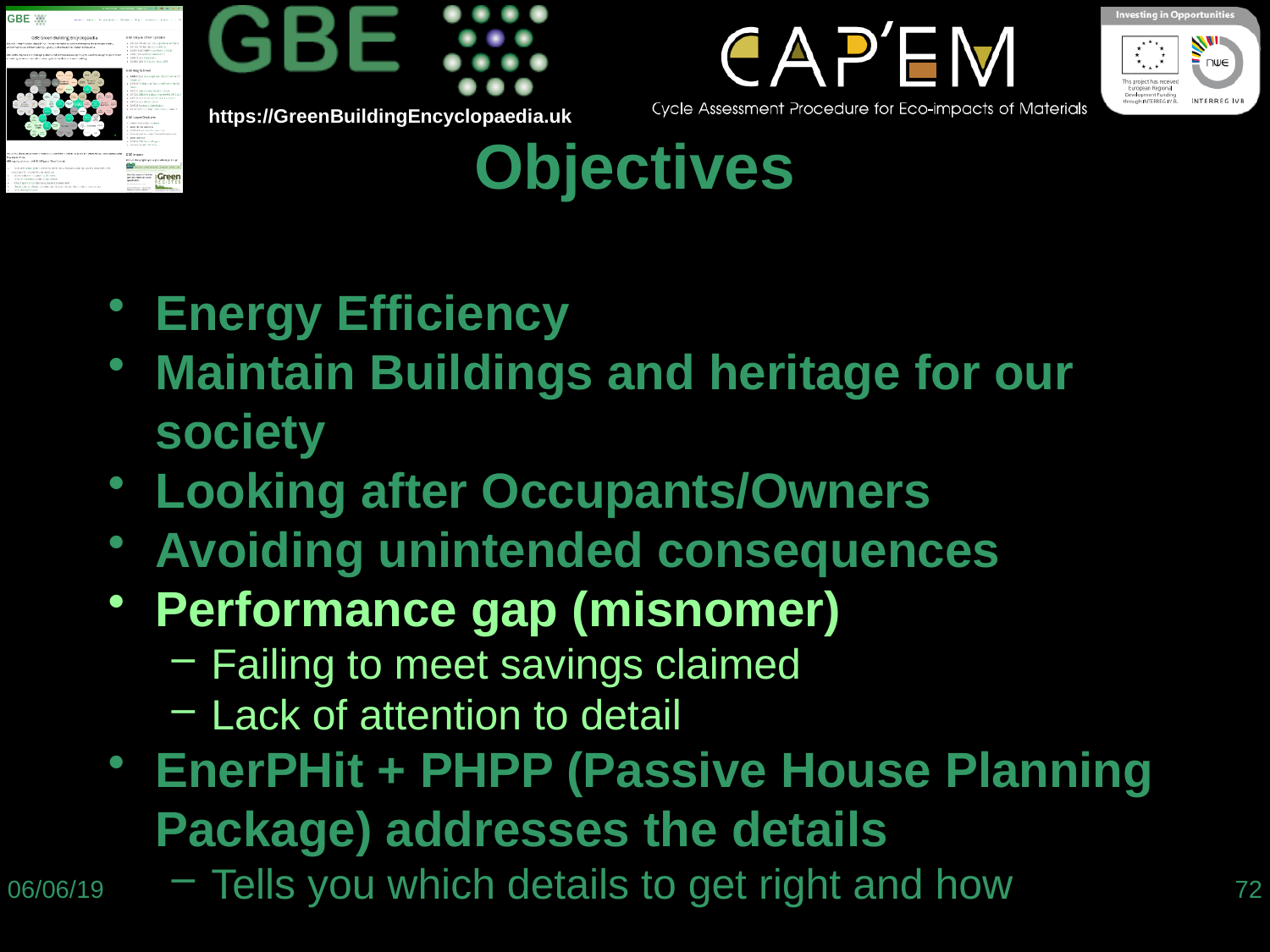

Energy Efficiency
Maintain Buildings and heritage for our society
Looking after Occupants/Owners
Avoiding unintended consequences
Performance gap (misnomer)
Failing to meet savings claimed
Lack of attention to detail
EnerPHit + PHPP (Passive House Planning Package) addresses the details
Tells you which details to get right and how
Objectives
06/06/19
72